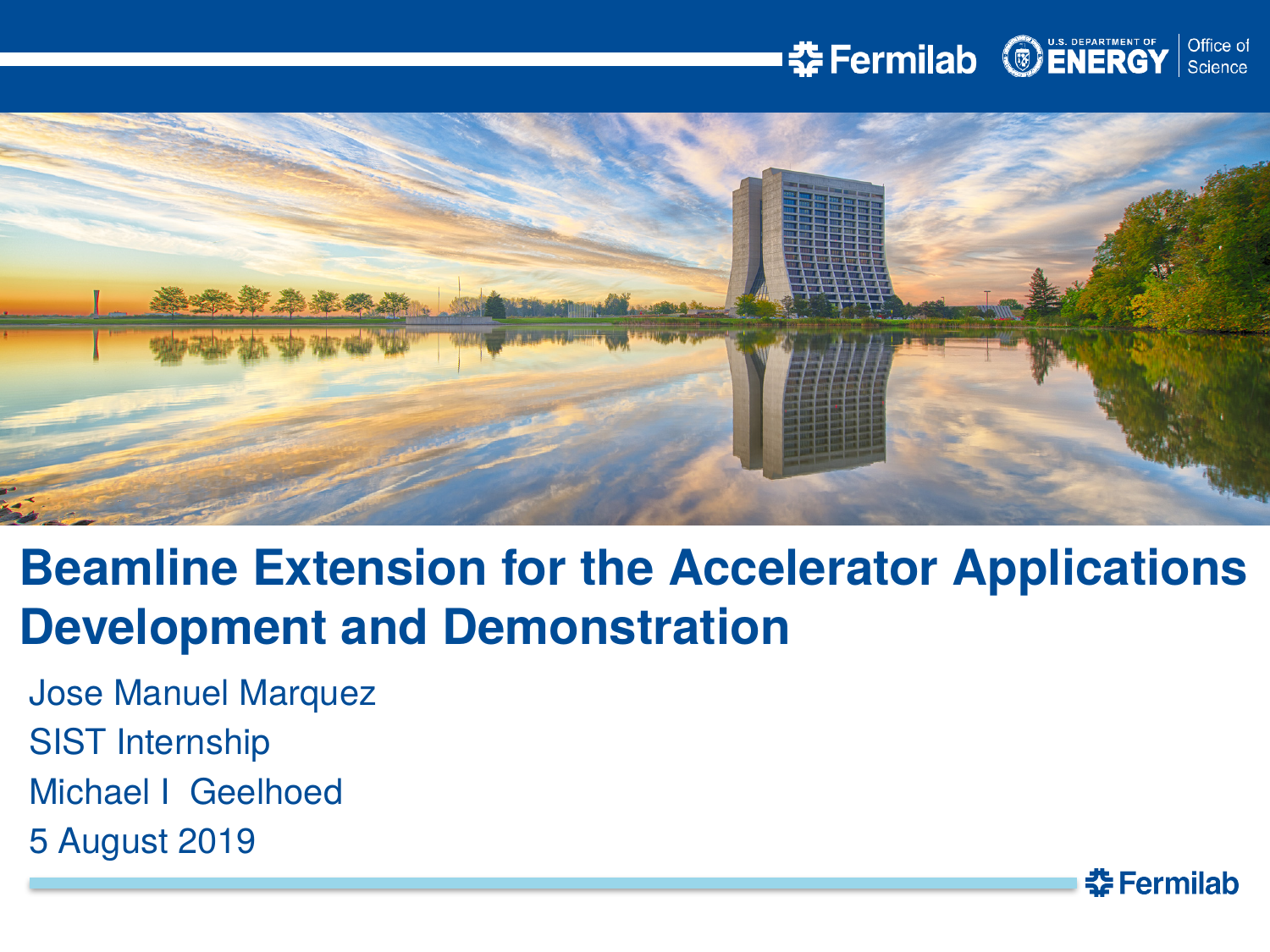

Beamline Extension for the Accelerator Applications Development and Demonstration
Jose Manuel Marquez
SIST Internship
Michael I  Geelhoed
5 August 2019